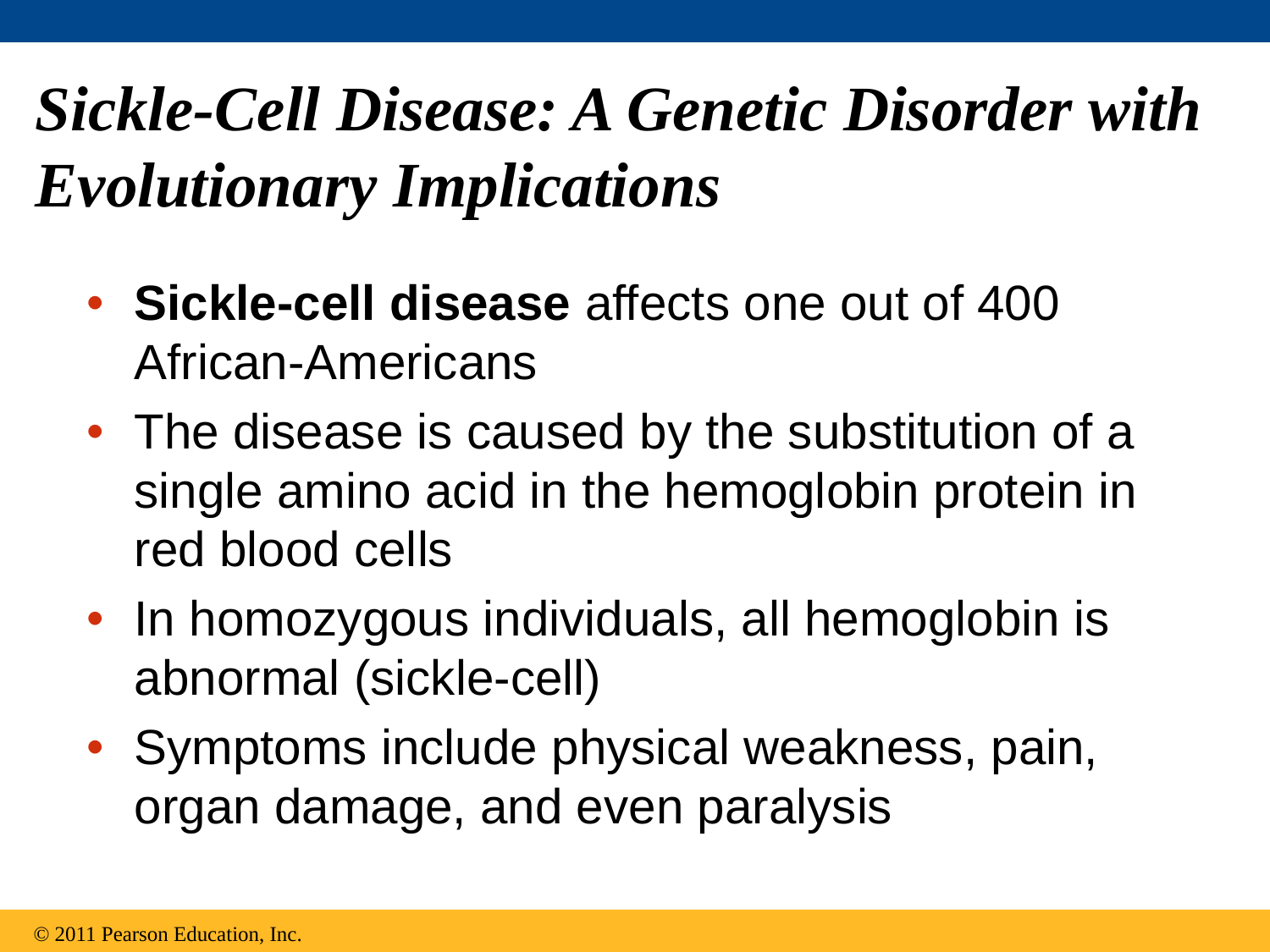

# Sickle-Cell Disease: A Genetic Disorder with Evolutionary Implications
Sickle-cell disease affects one out of 400 African-Americans
The disease is caused by the substitution of a single amino acid in the hemoglobin protein in red blood cells
In homozygous individuals, all hemoglobin is abnormal (sickle-cell)
Symptoms include physical weakness, pain, organ damage, and even paralysis

© 2011 Pearson Education, Inc.